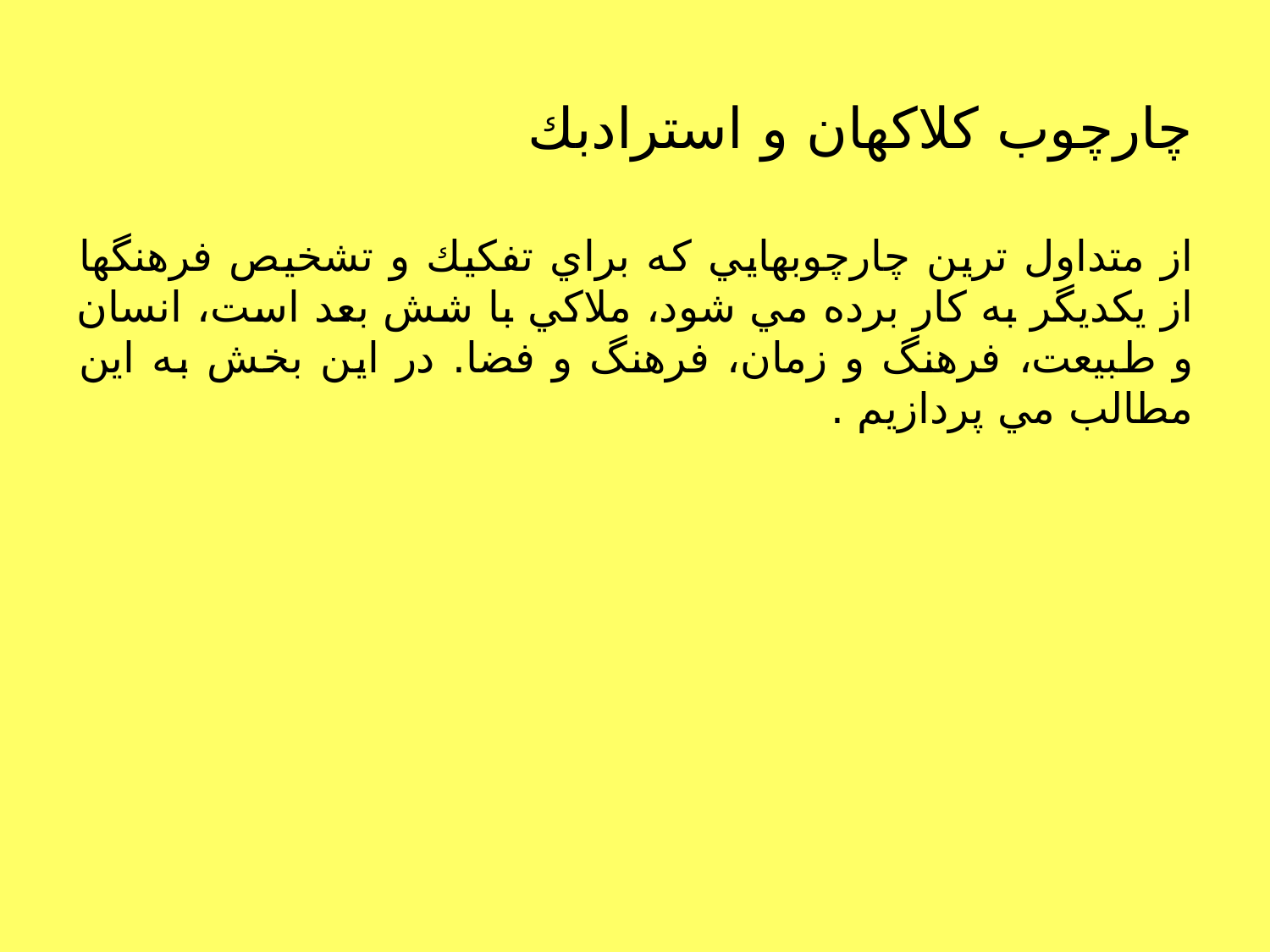

# چارچوب كلاكهان و استرادبك
از متداول ترين چارچوبهايي كه براي تفكيك و تشخيص فرهنگها از يكديگر به كار برده مي شود، ملاكي با شش بعد است، انسان و طبيعت، فرهنگ و زمان، فرهنگ و فضا. در اين بخش به اين مطالب مي پردازيم .